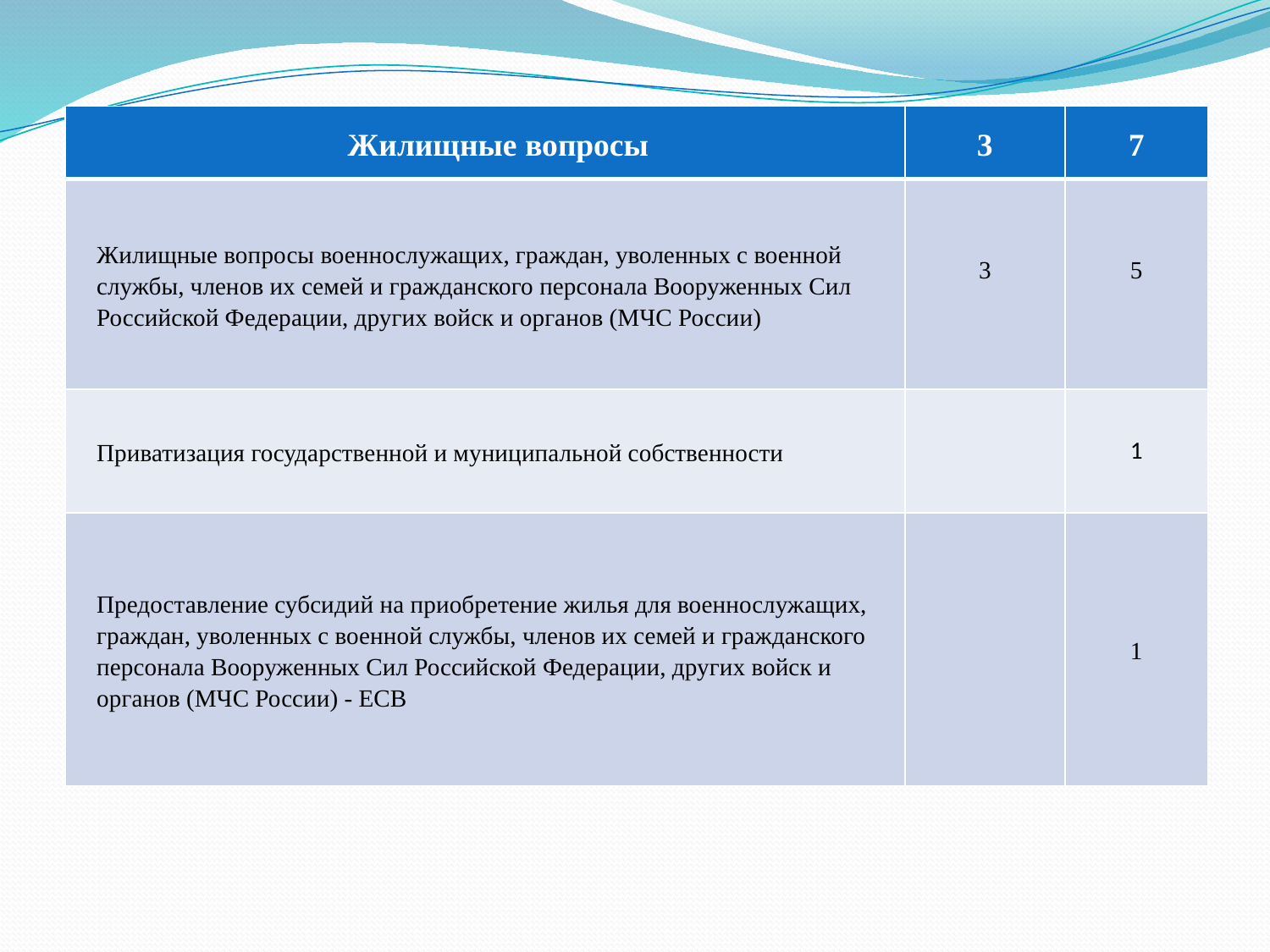

| Жилищные вопросы | 3 | 7 |
| --- | --- | --- |
| Жилищные вопросы военнослужащих, граждан, уволенных с военной службы, членов их семей и гражданского персонала Вооруженных Сил Российской Федерации, других войск и органов (МЧС России) | 3 | 5 |
| Приватизация государственной и муниципальной собственности |  | 1 |
| Предоставление субсидий на приобретение жилья для военнослужащих, граждан, уволенных с военной службы, членов их семей и гражданского персонала Вооруженных Сил Российской Федерации, других войск и органов (МЧС России) - ЕСВ |  | 1 |